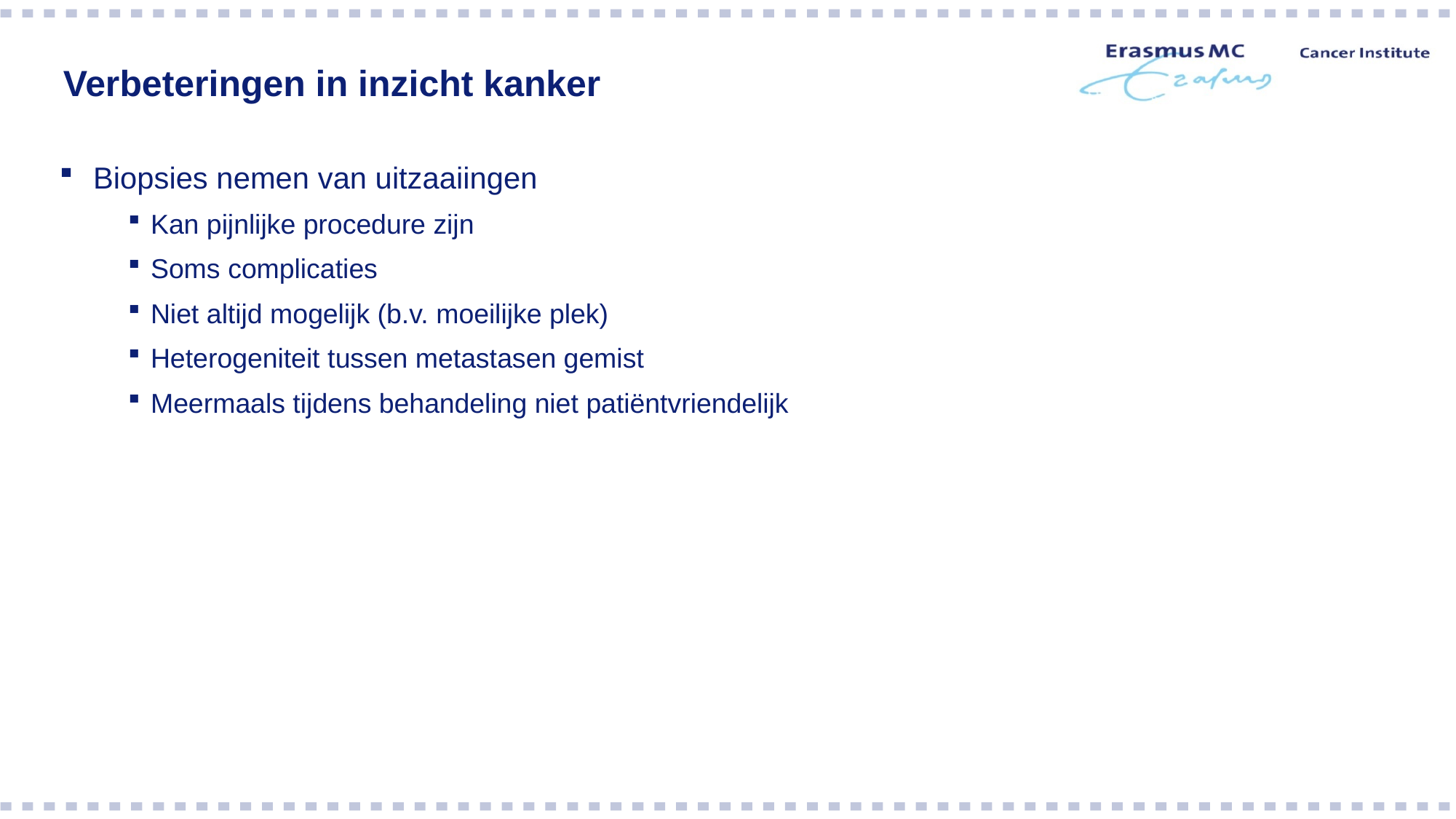

# Verbeteringen in inzicht kanker
Biopsies nemen van uitzaaiingen
Kan pijnlijke procedure zijn
Soms complicaties
Niet altijd mogelijk (b.v. moeilijke plek)
Heterogeniteit tussen metastasen gemist
Meermaals tijdens behandeling niet patiëntvriendelijk